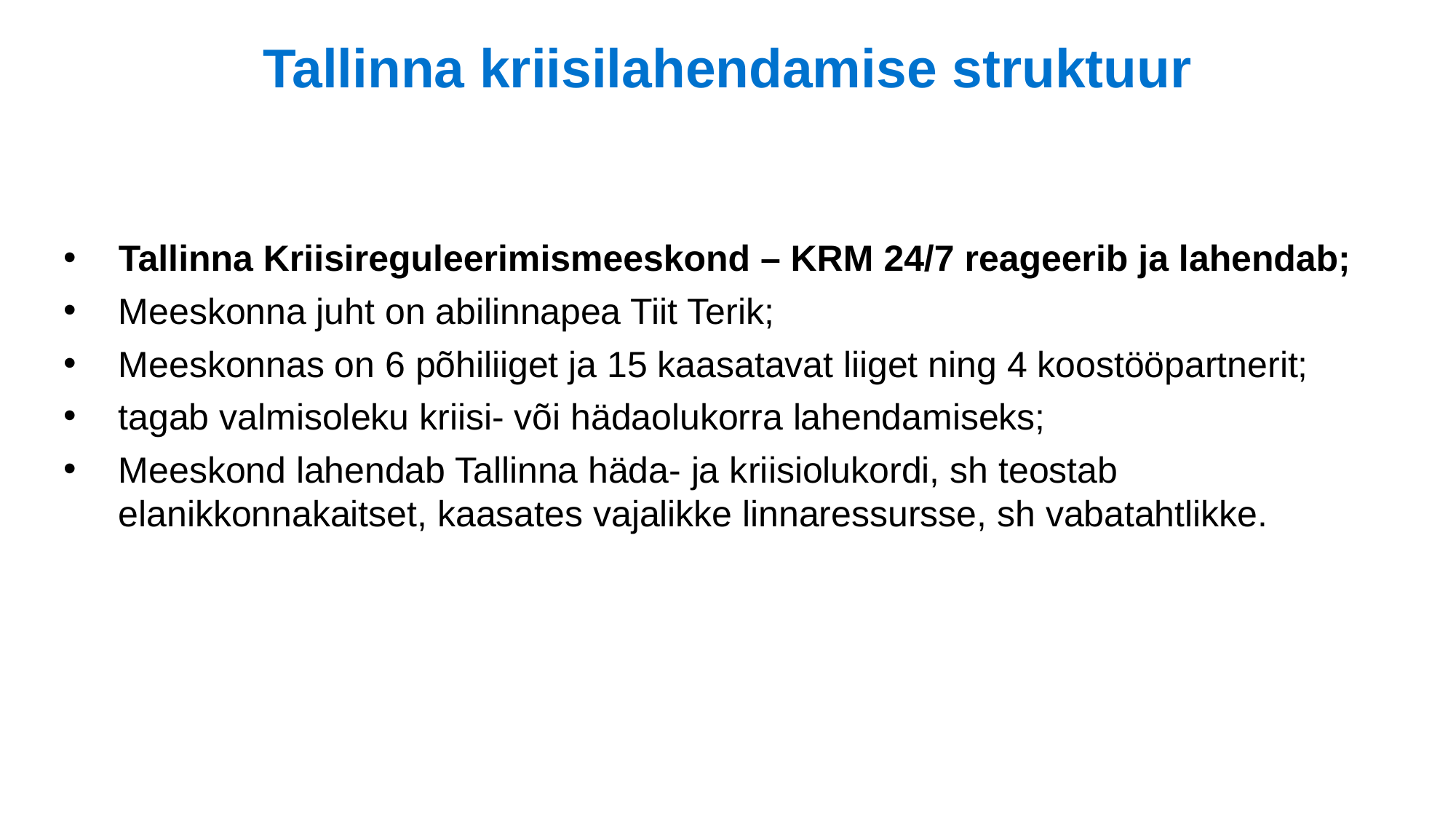

9
# Tallinna kriisilahendamise struktuur

Tallinna Kriisireguleerimismeeskond – KRM 24/7 reageerib ja lahendab;
Meeskonna juht on abilinnapea Tiit Terik;
Meeskonnas on 6 põhiliiget ja 15 kaasatavat liiget ning 4 koostööpartnerit;
tagab valmisoleku kriisi- või hädaolukorra lahendamiseks;
Meeskond lahendab Tallinna häda- ja kriisiolukordi, sh teostab elanikkonnakaitset, kaasates vajalikke linnaressursse, sh vabatahtlikke.